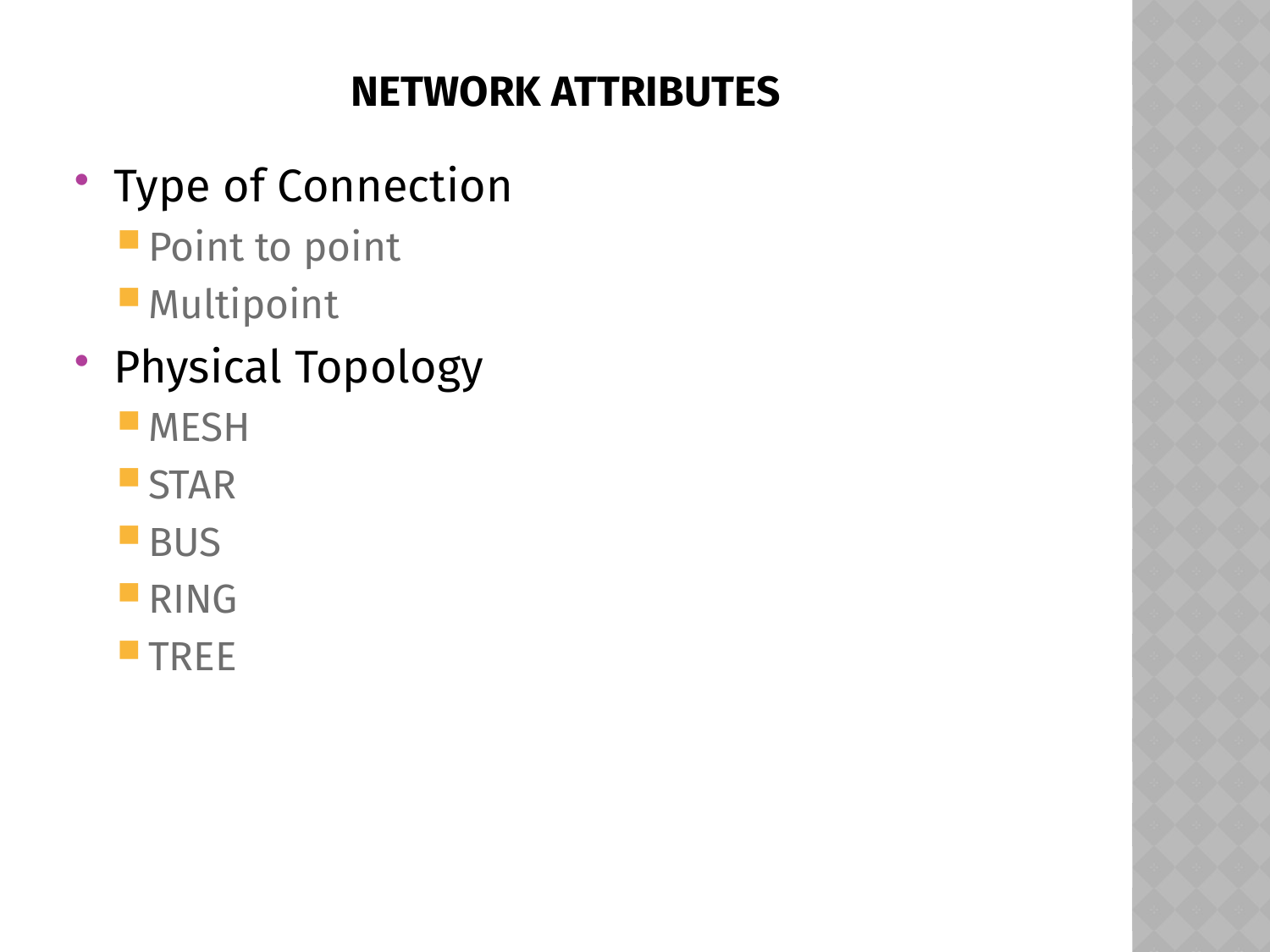

# Network ATTRIBUTES

Type of Connection
Point to point
Multipoint
Physical Topology
MESH
STAR
BUS
RING
TREE